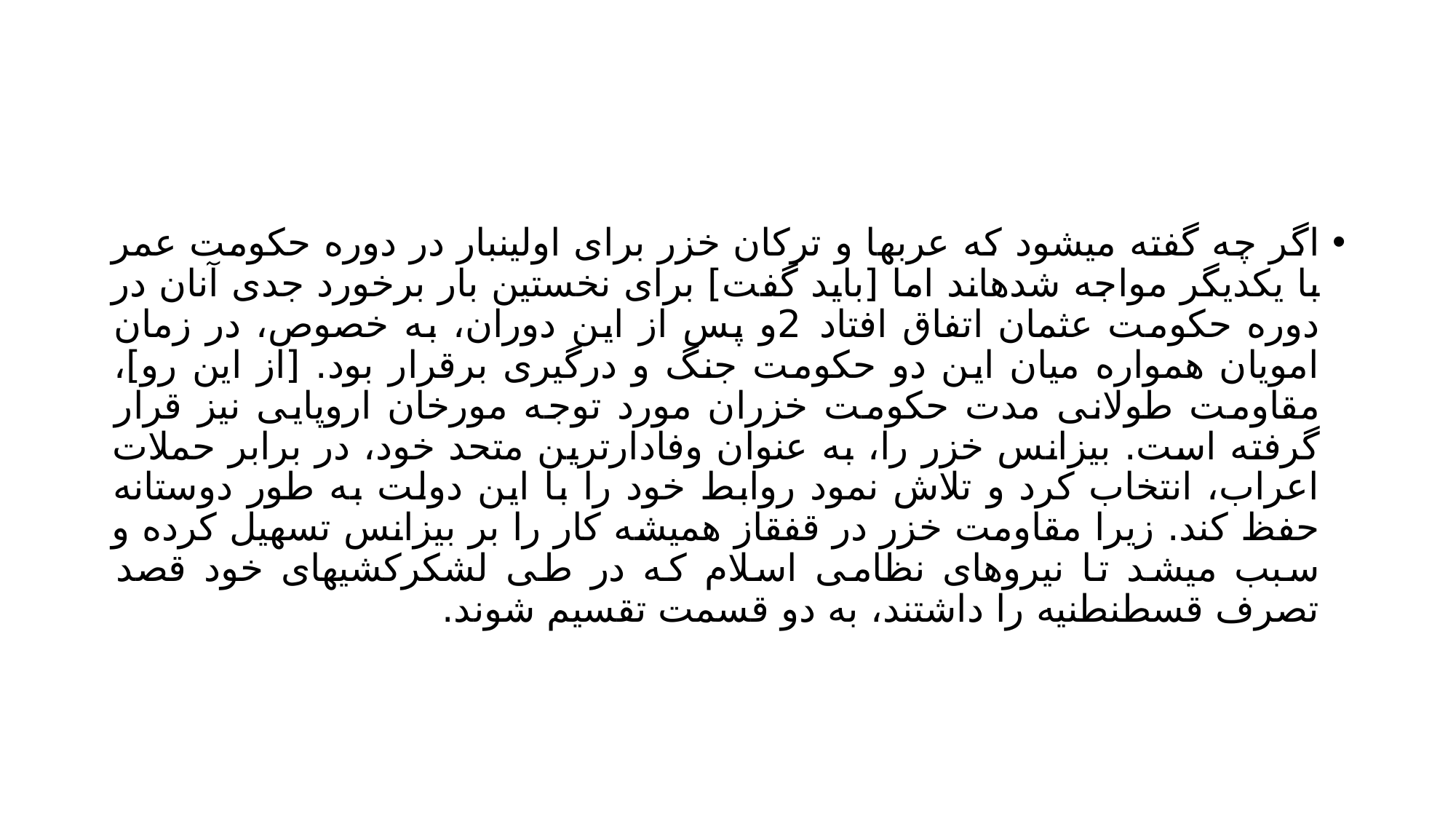

#
اگر چه گفته میشود که عربها و ترکان خزر برای اولینبار در دوره حکومت عمر با یکدیگر مواجه شدهاند اما [باید گفت] برای نخستین بار برخورد جدی آنان در دوره حکومت عثمان اتفاق افتاد 2و پس از این دوران، به خصوص، در زمان امویان همواره میان این دو حکومت جنگ و درگیری برقرار بود. [از این رو]، مقاومت طولانی مدت حکومت خزران مورد توجه مورخان اروپایی نیز قرار گرفته است. بیزانس خزر را، به عنوان وفادارترین متحد خود، در برابر حملات اعراب، انتخاب کرد و تلاش نمود روابط خود را با این دولت به طور دوستانه حفظ کند. زیرا مقاومت خزر در قفقاز همیشه کار را بر بیزانس تسهیل کرده و سبب میشد تا نیروهای نظامی اسلام که در طی لشکرکشیهای خود قصد تصرف قسطنطنیه را داشتند، به دو قسمت تقسیم شوند.